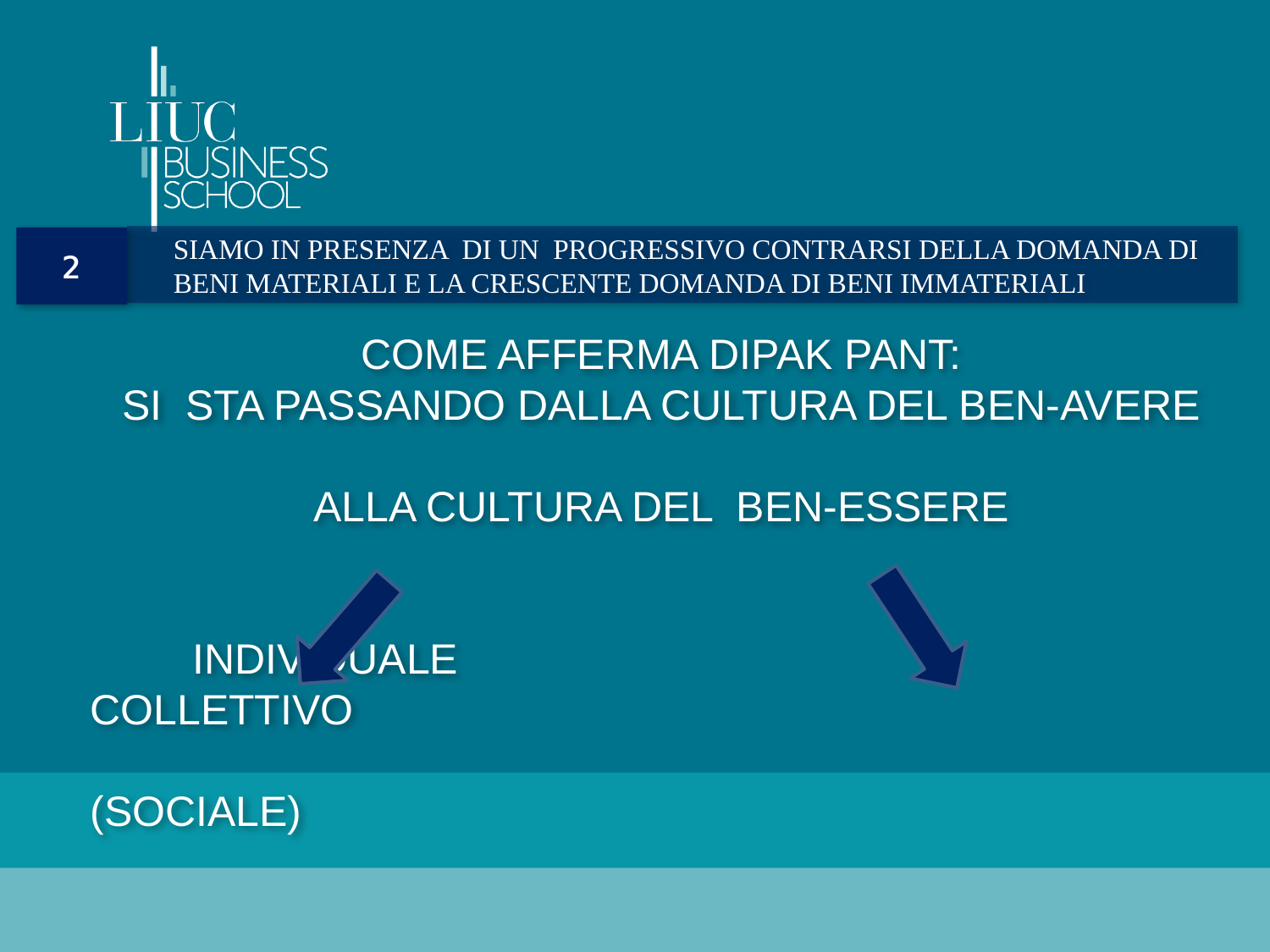

SIAMO IN PRESENZA  DI UN  PROGRESSIVO CONTRARSI DELLA DOMANDA DI BENI MATERIALI E LA CRESCENTE DOMANDA DI BENI IMMATERIALI
2

COME AFFERMA DIPAK PANT:
SI  STA PASSANDO DALLA CULTURA DEL BEN-AVERE

ALLA CULTURA DEL  BEN-ESSERE

       INDIVIDUALE                                                      COLLETTIVO
                                                                                       (SOCIALE)